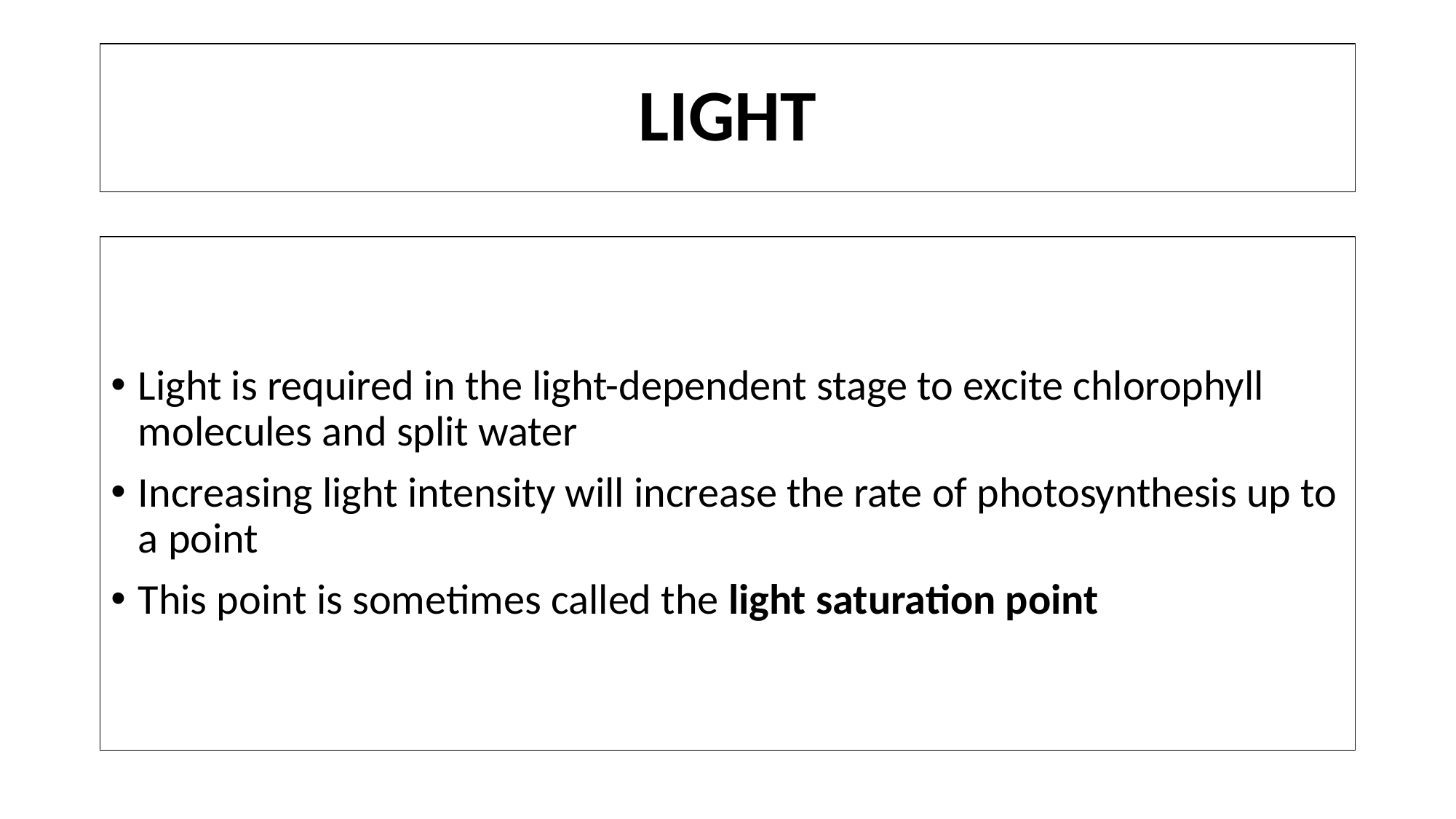

# LIGHT
Light is required in the light-dependent stage to excite chlorophyll molecules and split water
Increasing light intensity will increase the rate of photosynthesis up to a point
This point is sometimes called the light saturation point